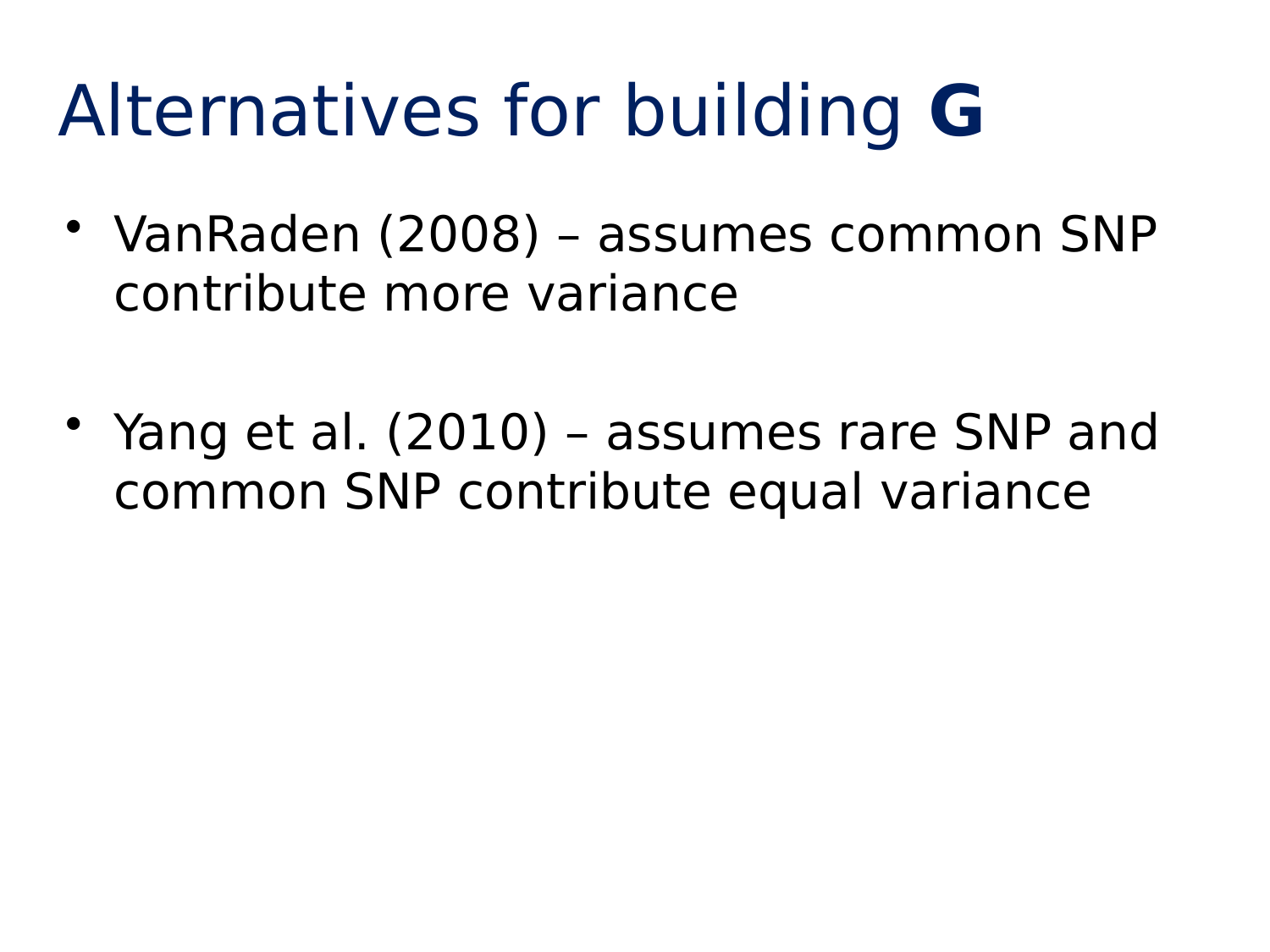

# Alternatives for building G
VanRaden (2008) – assumes common SNP contribute more variance

Yang et al. (2010) – assumes rare SNP and common SNP contribute equal variance